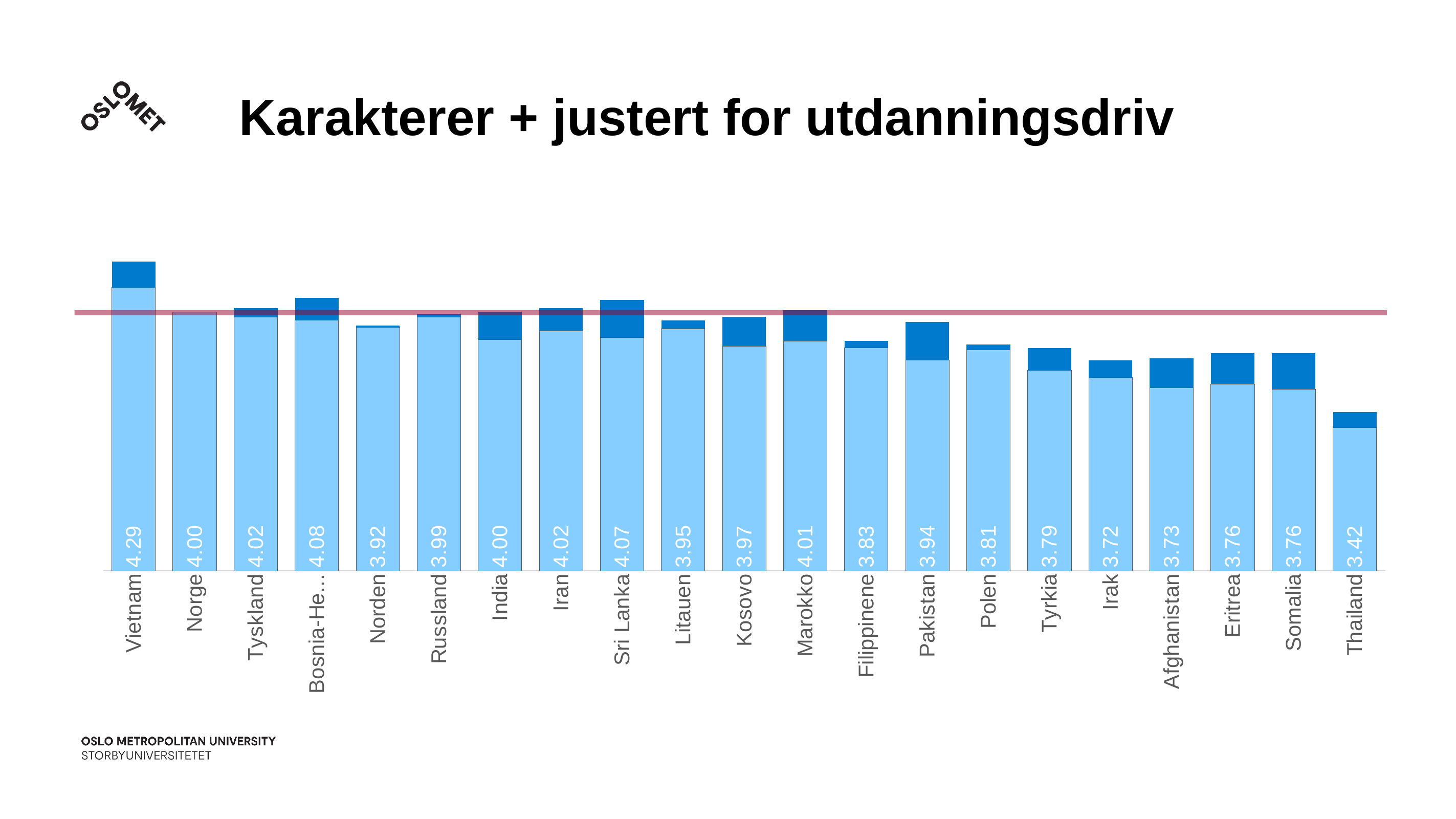

# Karakterer + justert for utdanningsdriv

### Chart

| Category | Juster SØS2 | Justert driv |
|---|---|---|
| Vietnam | 4.29 | 4.14 |
| Norge | 4.0 | 4.0 |
| Tyskland | 4.02 | 3.97 |
| Bosnia-Hercegovina | 4.08 | 3.95 |
| Norden | 3.92 | 3.91 |
| Russland | 3.99 | 3.97 |
| India | 4.0 | 3.84 |
| Iran | 4.02 | 3.89 |
| Sri Lanka | 4.07 | 3.85 |
| Litauen | 3.95 | 3.9 |
| Kosovo | 3.97 | 3.8 |
| Marokko | 4.01 | 3.83 |
| Filippinene | 3.83 | 3.79 |
| Pakistan | 3.94 | 3.72 |
| Polen | 3.81 | 3.78 |
| Tyrkia | 3.79 | 3.66 |
| Irak | 3.72 | 3.62 |
| Afghanistan | 3.73 | 3.56 |
| Eritrea | 3.76 | 3.58 |
| Somalia | 3.76 | 3.55 |
| Thailand | 3.42 | 3.33 |